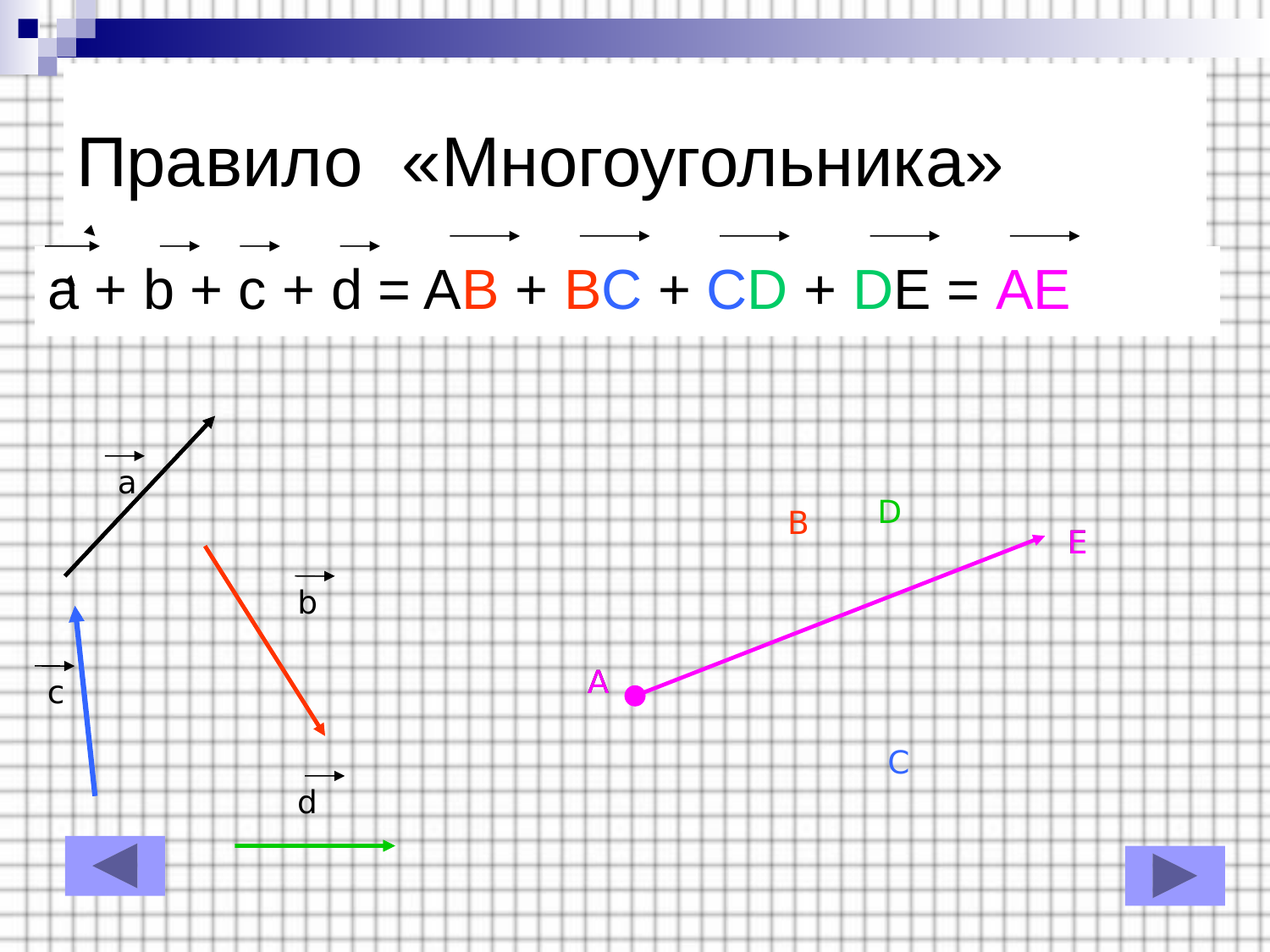

# Правило  «Многоугольника»

a + b + c + d = AB + BC + CD + DE = AE

a

D
B
E
E

b

A
A
c

C
d